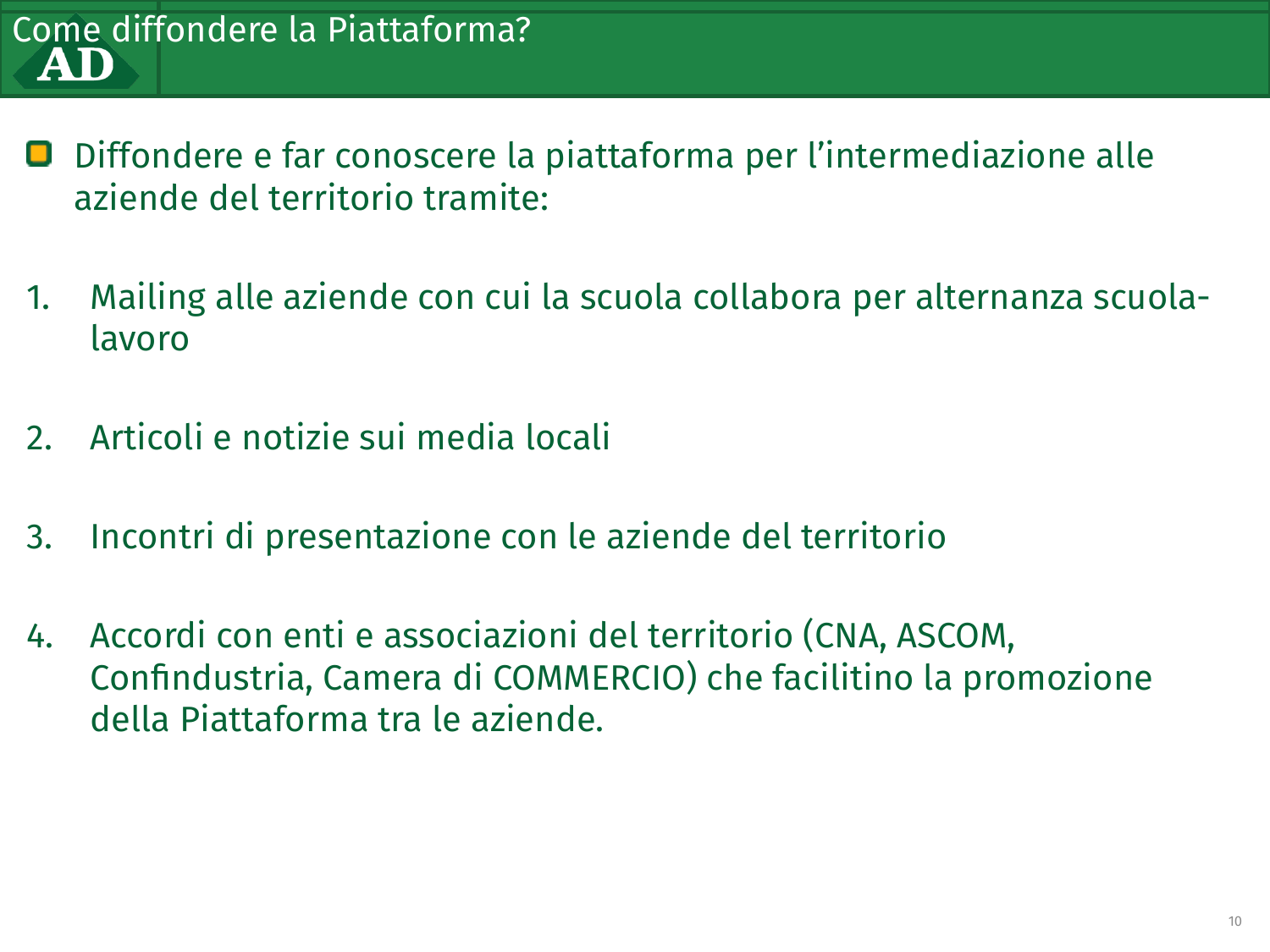

# Come diffondere la Piattaforma?
Diffondere e far conoscere la piattaforma per l’intermediazione alle aziende del territorio tramite:

Mailing alle aziende con cui la scuola collabora per alternanza scuola-lavoro

Articoli e notizie sui media locali

Incontri di presentazione con le aziende del territorio

Accordi con enti e associazioni del territorio (CNA, ASCOM, Confindustria, Camera di COMMERCIO) che facilitino la promozione della Piattaforma tra le aziende.

10